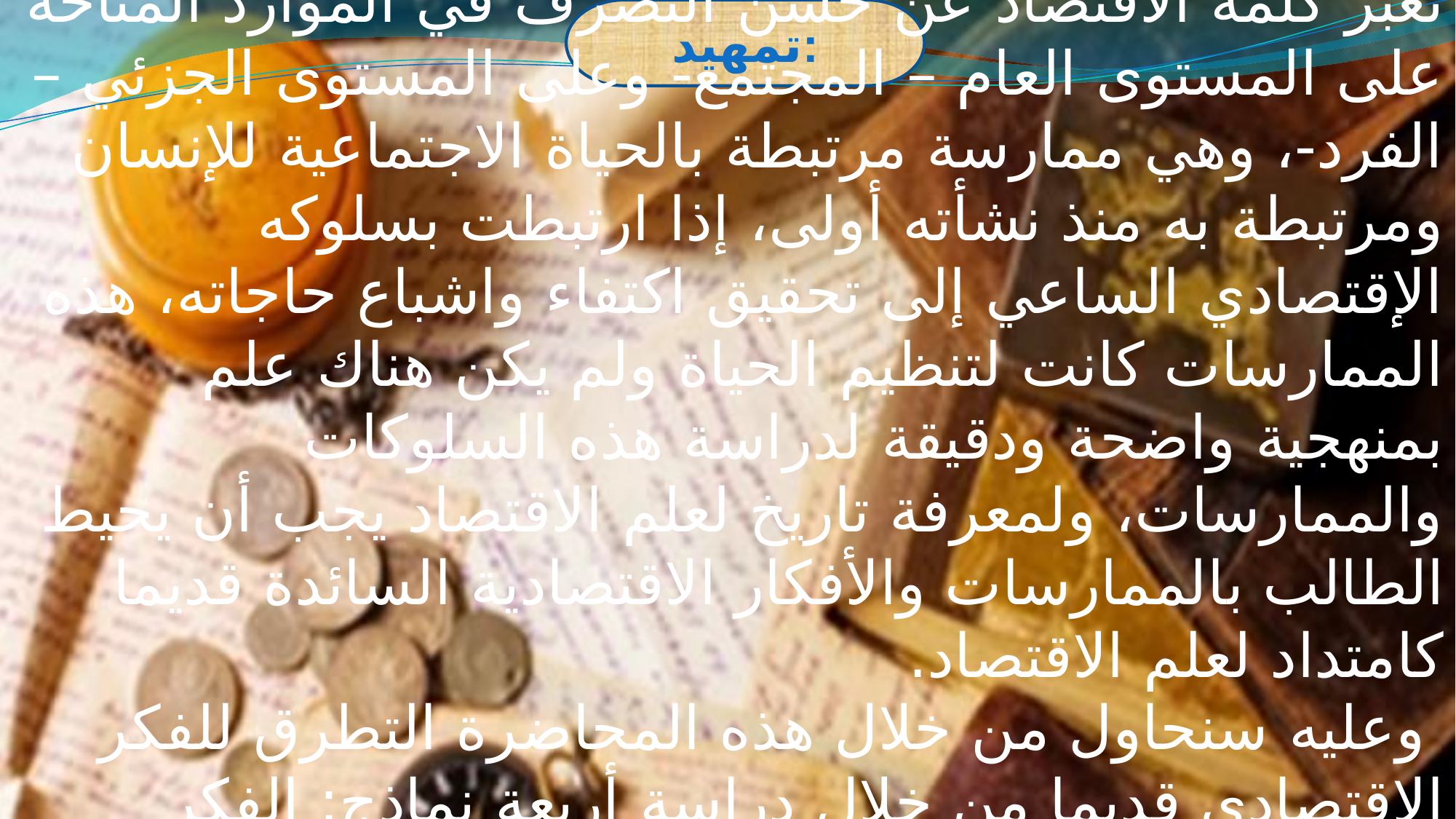

تمهيد:
تعبر كلمة الاقتصاد عن حسن التصرّف في الموارد المتاحة على المستوى العام – المجتمع- وعلى المستوى الجزئي – الفرد-، وهي ممارسة مرتبطة بالحياة الاجتماعية للإنسان ومرتبطة به منذ نشأته أولى، إذا ارتبطت بسلوكه الإقتصادي الساعي إلى تحقيق اكتفاء واشباع حاجاته، هذه الممارسات كانت لتنظيم الحياة ولم يكن هناك علم بمنهجية واضحة ودقيقة لدراسة هذه السلوكات والممارسات، ولمعرفة تاريخ لعلم الاقتصاد يجب أن يحيط الطالب بالممارسات والأفكار الاقتصادية السائدة قديما كامتداد لعلم الاقتصاد.
 وعليه سنحاول من خلال هذه المحاضرة التطرق للفكر الاقتصادي قديما من خلال دراسة أربعة نماذج: الفكر الاقتصادي عند الفراعنة، عند اليونانيين، وفي الحضارة الرومانية، وأخيرا الفكر الاقتصادي  عند العرب المسلمين